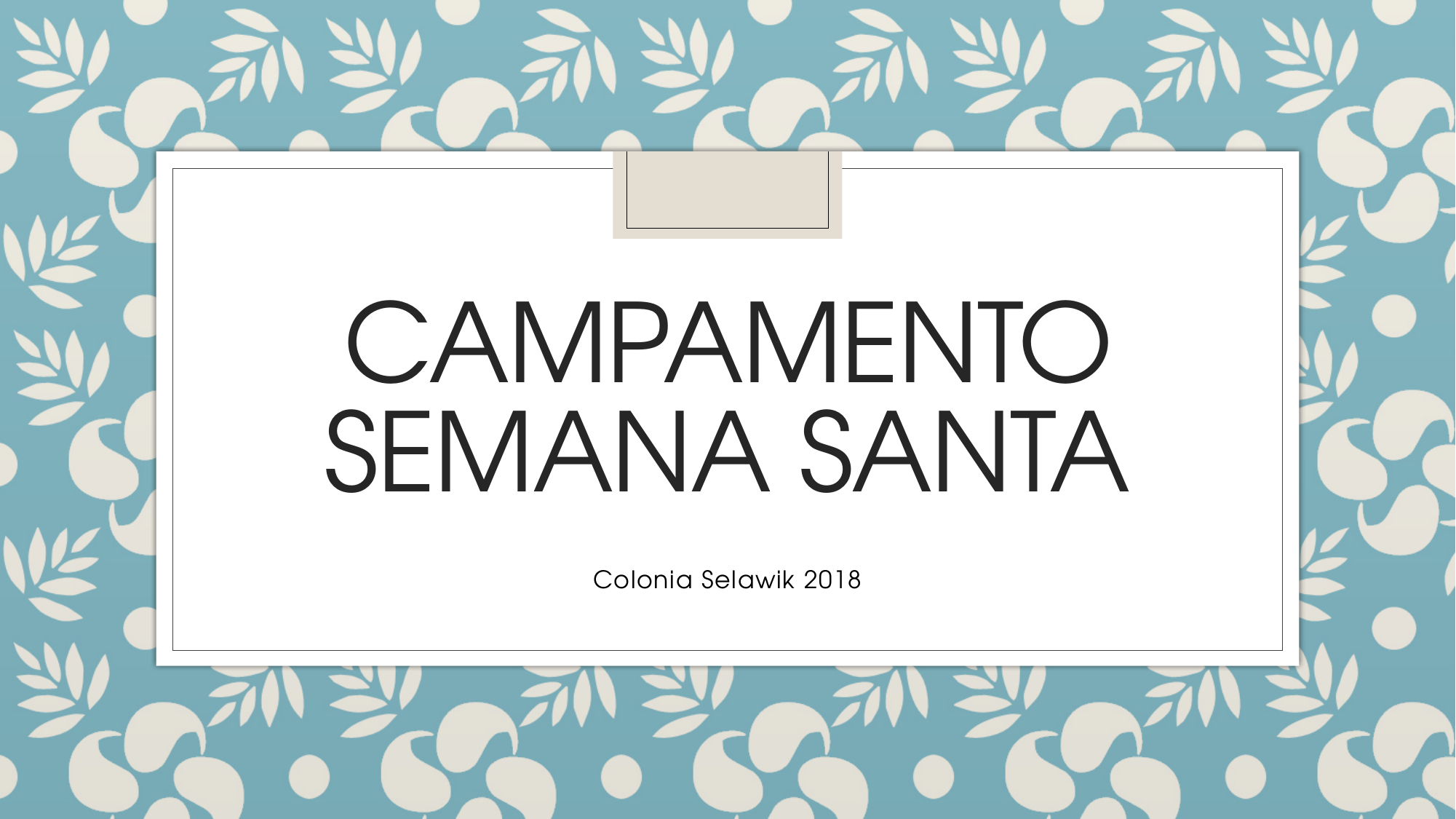

# Campamento semana santa
Colonia Selawik 2018